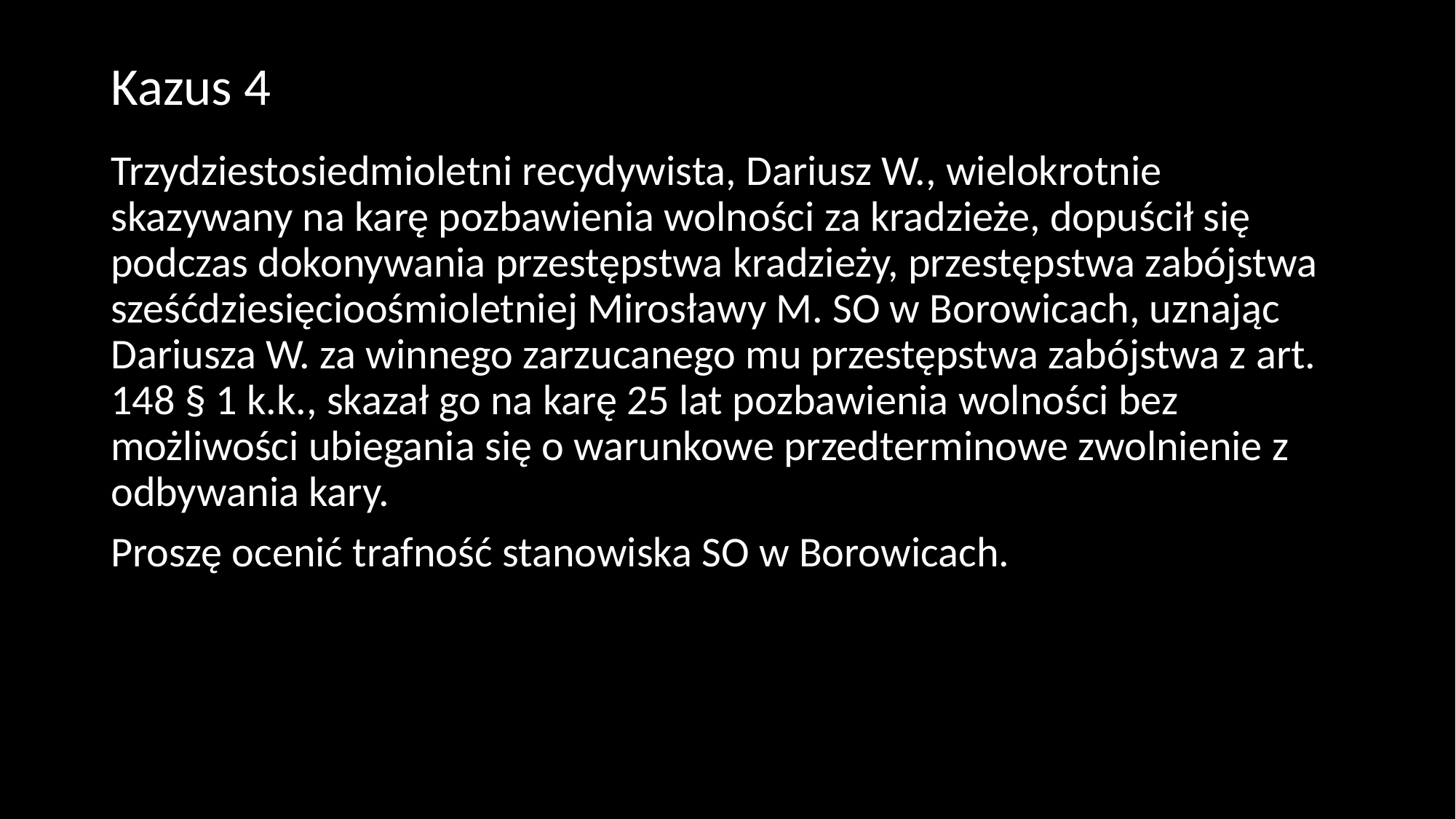

# Kazus 4
Trzydziestosiedmioletni recydywista, Dariusz W., wielokrotnie skazywany na karę pozbawienia wolności za kradzieże, dopuścił się podczas dokonywania przestępstwa kradzieży, przestępstwa zabójstwa sześćdziesięcioośmioletniej Mirosławy M. SO w Borowicach, uznając Dariusza W. za winnego zarzucanego mu przestępstwa zabójstwa z art. 148 § 1 k.k., skazał go na karę 25 lat pozbawienia wolności bez możliwości ubiegania się o warunkowe przedterminowe zwolnienie z odbywania kary.
Proszę ocenić trafność stanowiska SO w Borowicach.